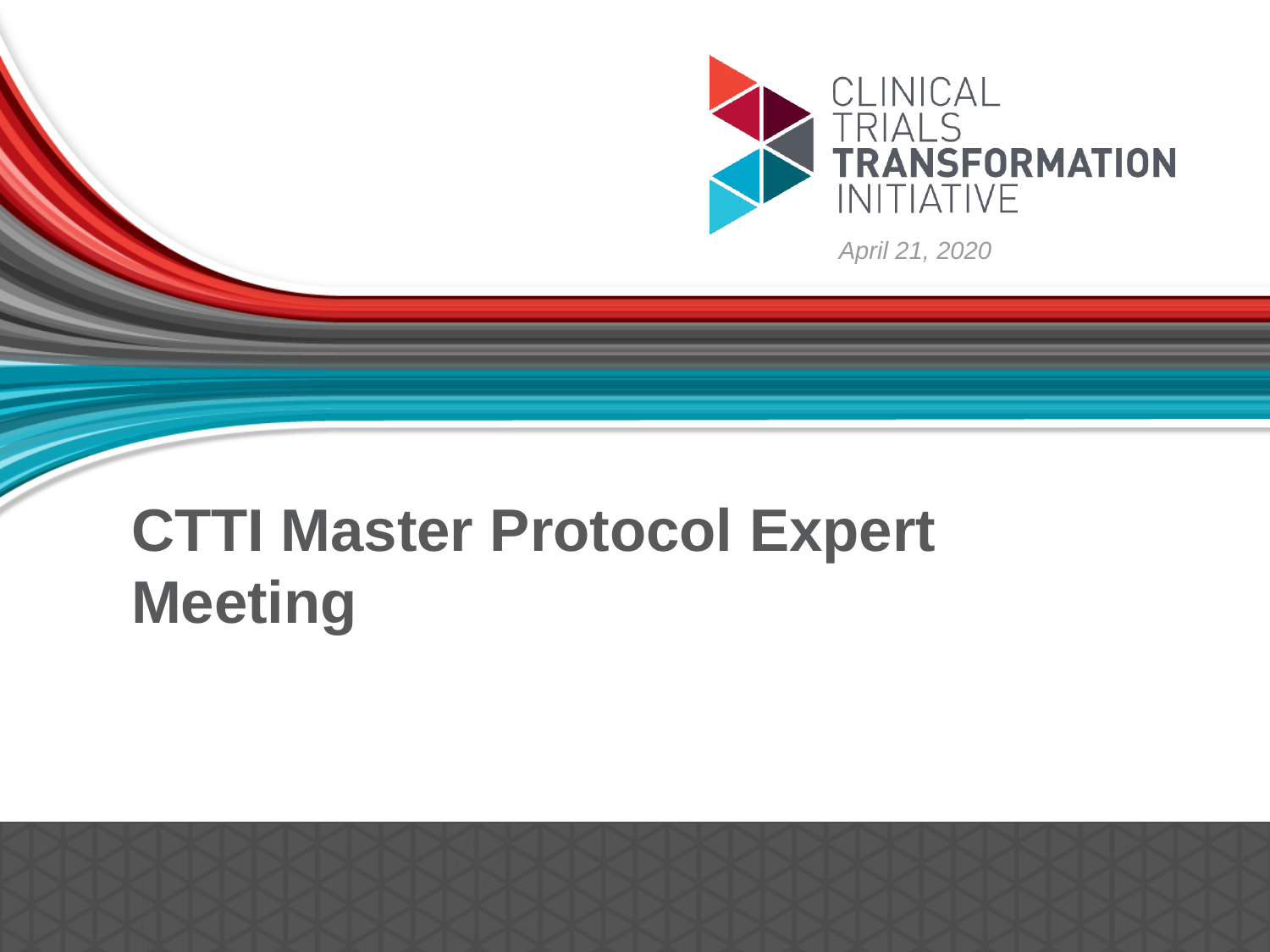

April 21, 2020
# CTTI Master Protocol Expert Meeting